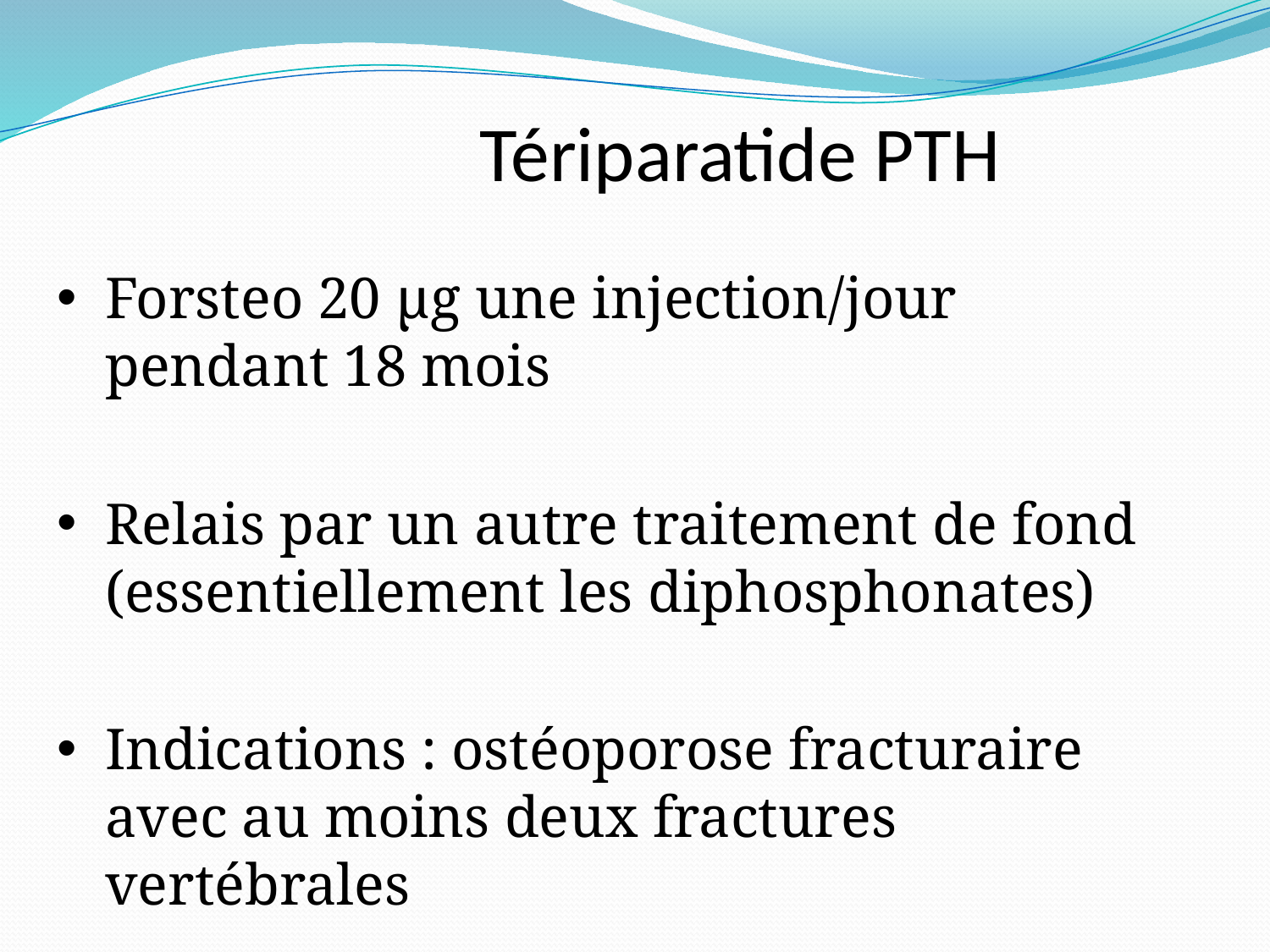

Tériparatide PTH

Forsteo 20 µg une injection/jour pendant 18 mois

Relais par un autre traitement de fond (essentiellement les diphosphonates)

Indications : ostéoporose fracturaire avec au moins deux fractures vertébrales